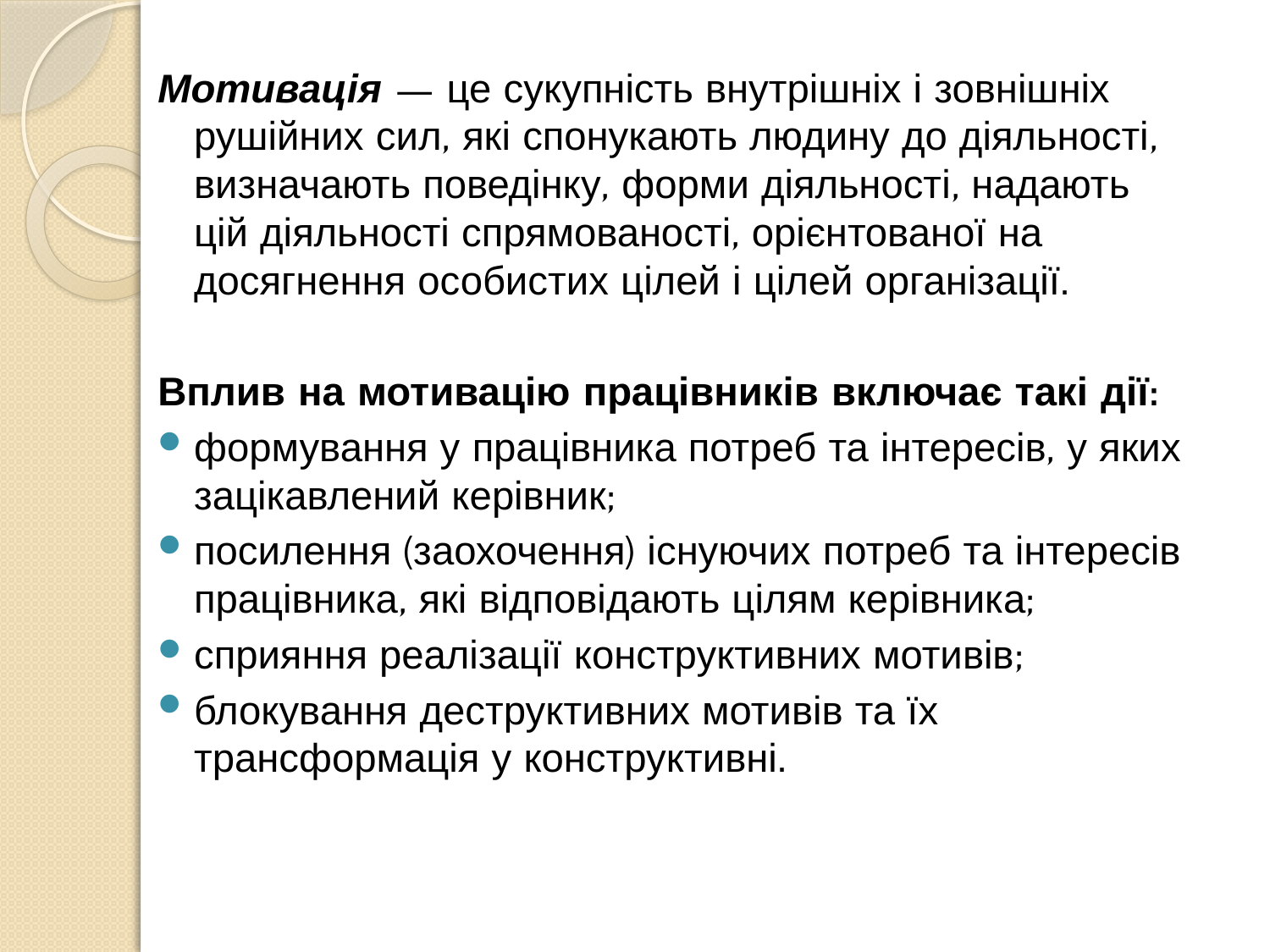

Мотивація — це сукупність внутрішніх і зовнішніх рушійних сил, які спонукають людину до діяльності, визначають поведінку, форми діяльності, надають цій діяльності спрямованості, орієнтованої на досягнення особистих цілей і цілей організації.

Вплив на мотивацію працівників включає такі дії:
формування у працівника потреб та інтересів, у яких зацікавлений керівник;
посилення (заохочення) існуючих потреб та інтересів працівника, які відповідають цілям керівника;
сприяння реалізації конструктивних мотивів;
блокування деструктивних мотивів та їх трансформація у конструктивні.